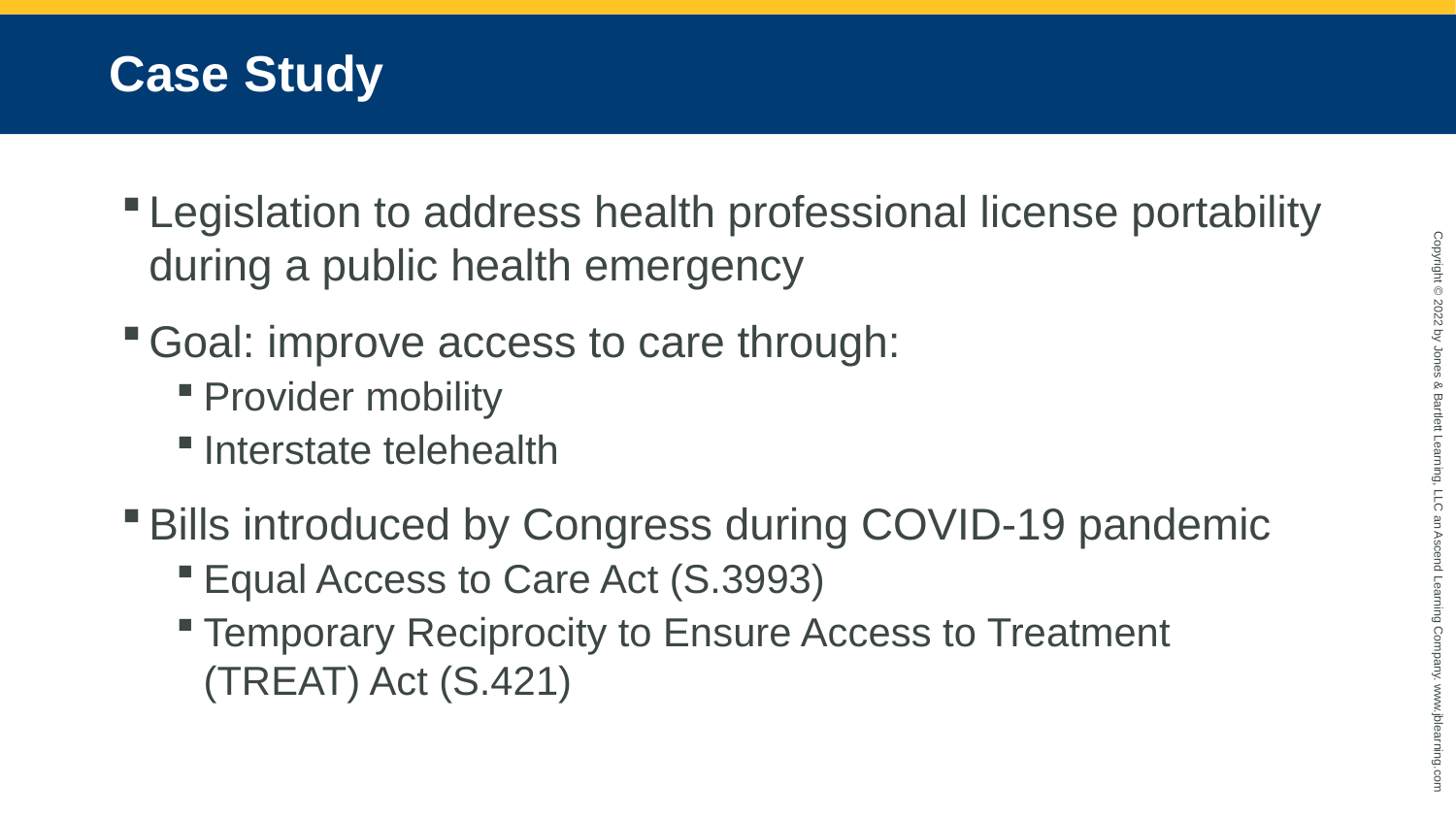

# Case Study
Legislation to address health professional license portability during a public health emergency
Goal: improve access to care through:
Provider mobility
Interstate telehealth
Bills introduced by Congress during COVID-19 pandemic
Equal Access to Care Act (S.3993)
Temporary Reciprocity to Ensure Access to Treatment (TREAT) Act (S.421)